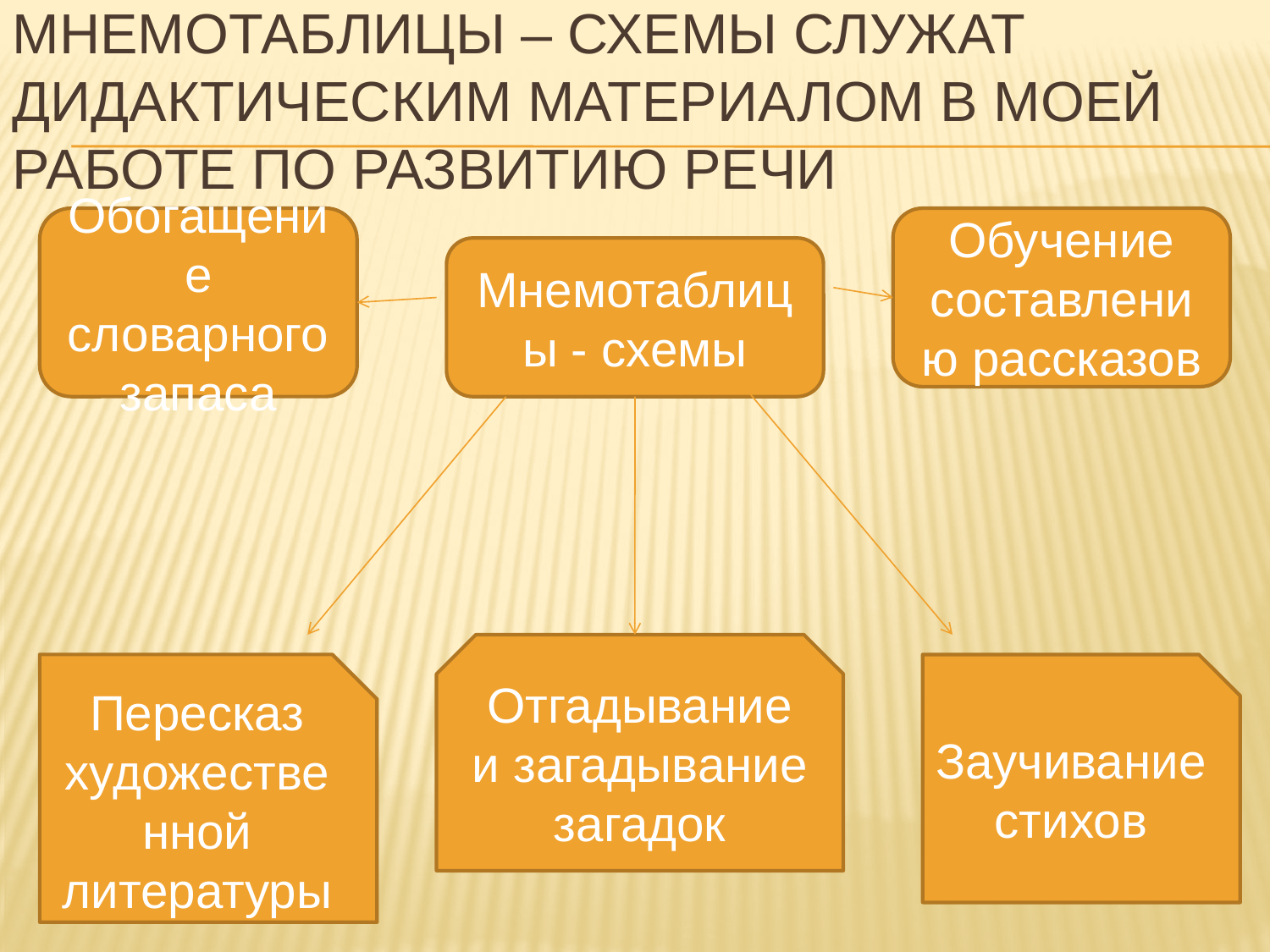

# Мнемотаблицы – схемы служат дидактическим материалом в моей работе по развитию речи
Обогащение словарного запаса
Обучение составлению рассказов
Мнемотаблицы - схемы
Отгадывание и загадывание загадок
Пересказ художественной литературы
Заучивание стихов